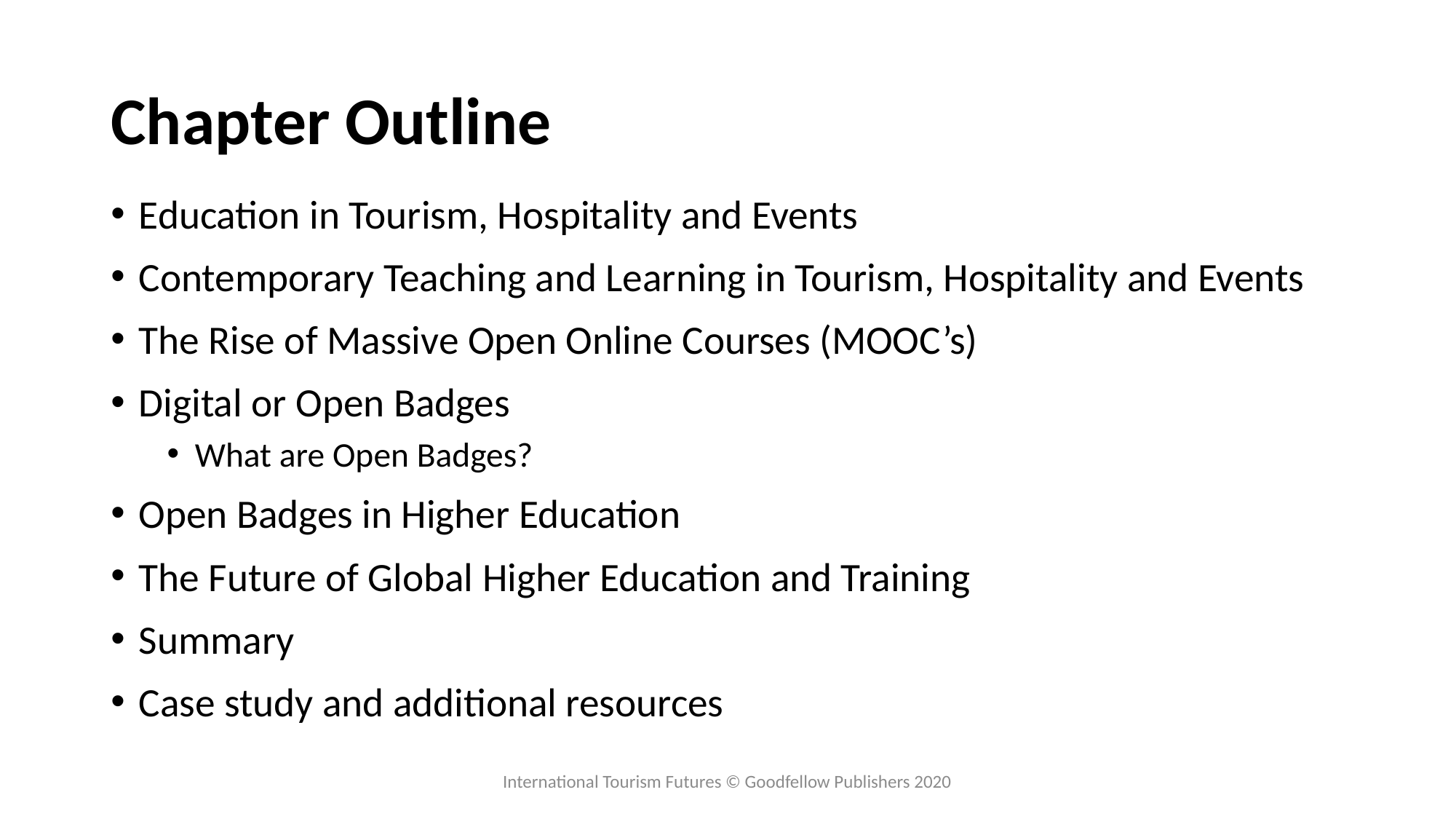

# Chapter Outline
Education in Tourism, Hospitality and Events
Contemporary Teaching and Learning in Tourism, Hospitality and Events
The Rise of Massive Open Online Courses (MOOC’s)
Digital or Open Badges
What are Open Badges?
Open Badges in Higher Education
The Future of Global Higher Education and Training
Summary
Case study and additional resources
International Tourism Futures © Goodfellow Publishers 2020